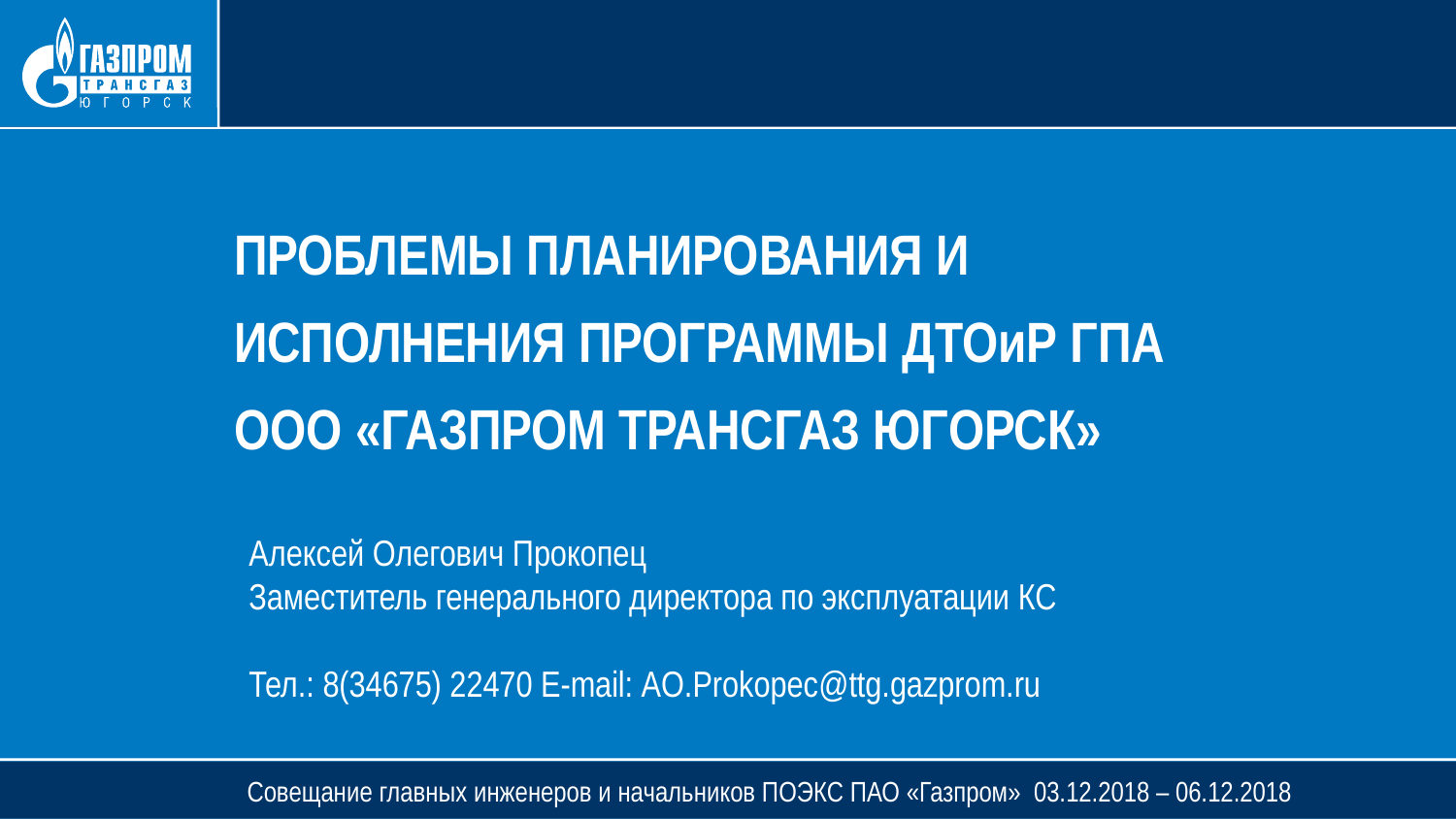

ПРОБЛЕМЫ ПЛАНИРОВАНИЯ И ИСПОЛНЕНИЯ ПРОГРАММЫ ДТОиР ГПА
ООО «ГАЗПРОМ ТРАНСГАЗ ЮГОРСК»

Алексей Олегович Прокопец
Заместитель генерального директора по эксплуатации КС

Тел.: 8(34675) 22470 E-mail: AO.Prokopec@ttg.gazprom.ru
Совещание главных инженеров и начальников ПОЭКС ПАО «Газпром»  03.12.2018 – 06.12.2018